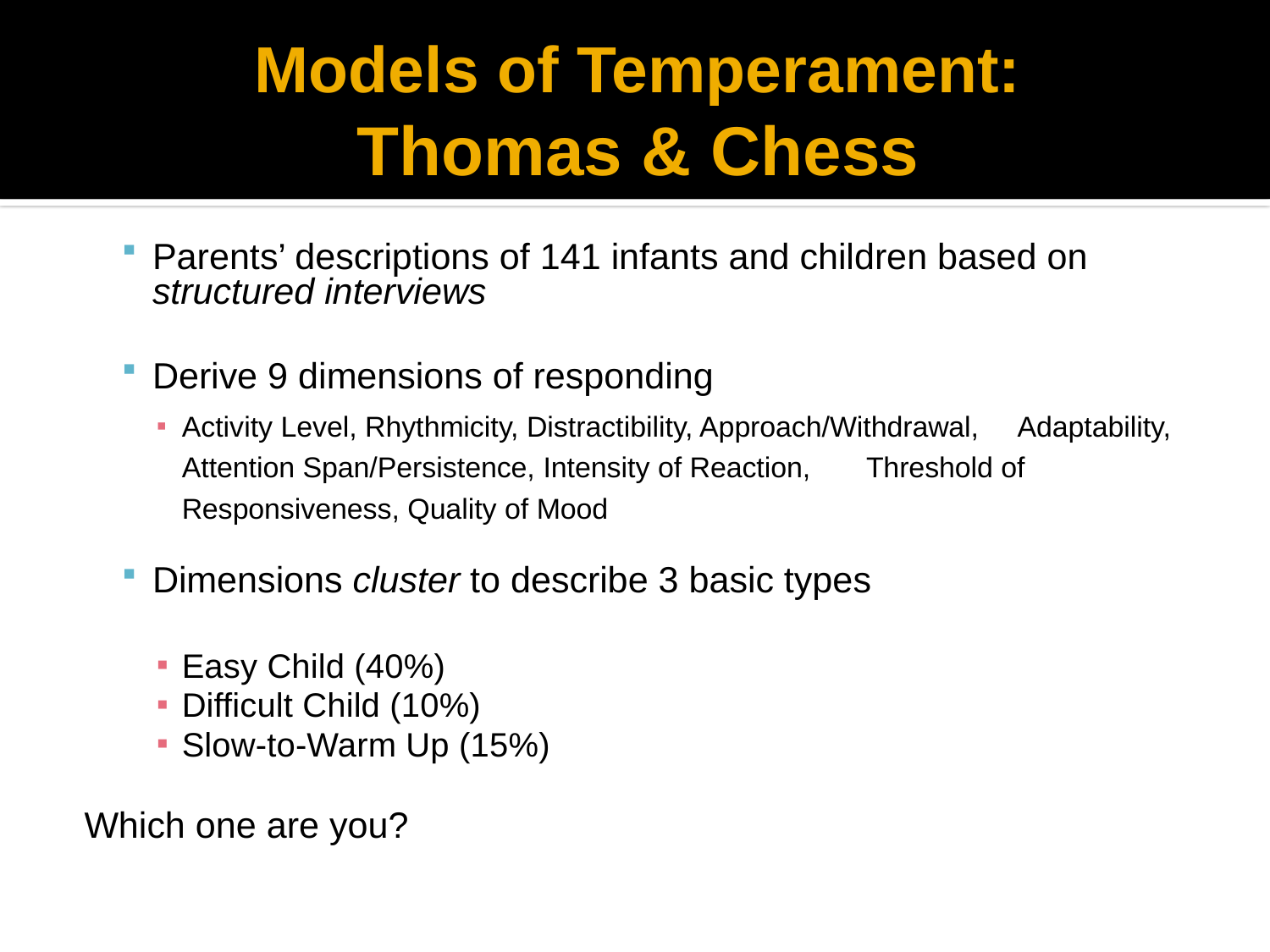

# Models of Temperament: Thomas & Chess
Parents’ descriptions of 141 infants and children based on structured interviews

Derive 9 dimensions of responding
Activity Level, Rhythmicity, Distractibility, Approach/Withdrawal,     Adaptability, Attention Span/Persistence, Intensity of Reaction,       Threshold of Responsiveness, Quality of Mood

Dimensions cluster to describe 3 basic types

Easy Child (40%)
Difficult Child (10%)
Slow-to-Warm Up (15%)

Which one are you?